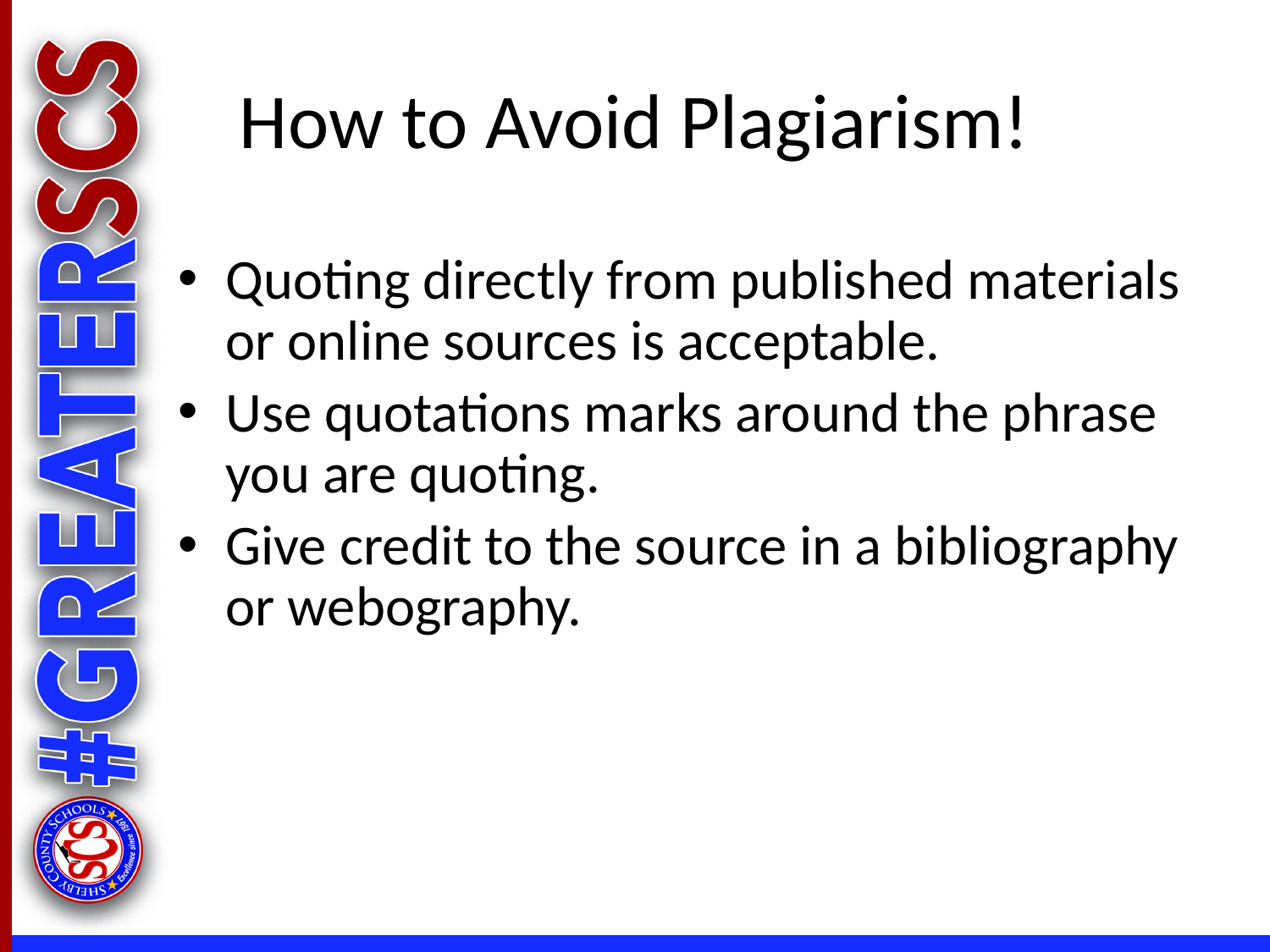

# How to Avoid Plagiarism!
Quoting directly from published materials or online sources is acceptable.
Use quotations marks around the phrase you are quoting.
Give credit to the source in a bibliography or webography.